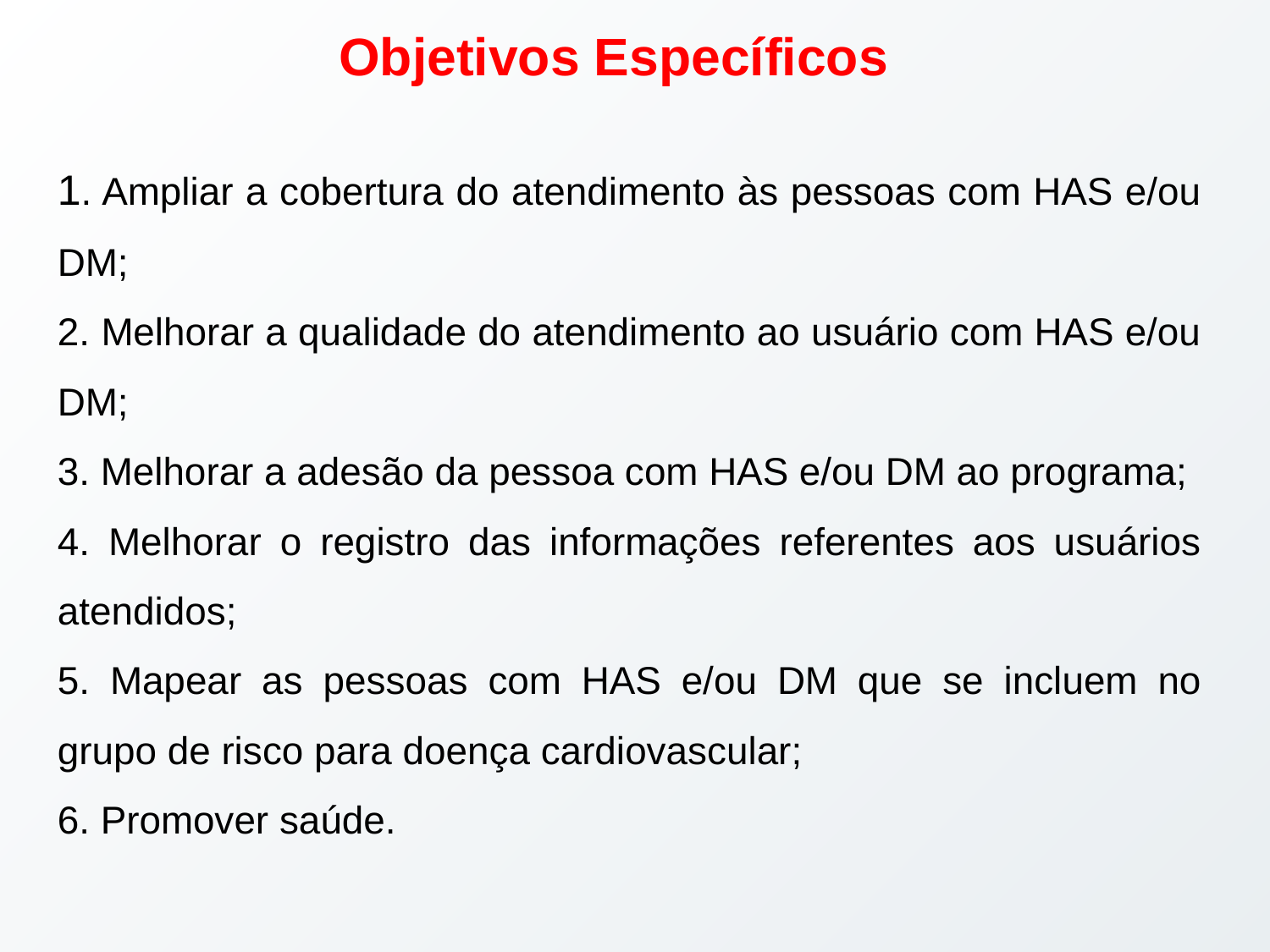

Objetivos Específicos
1. Ampliar a cobertura do atendimento às pessoas com HAS e/ou DM;
2. Melhorar a qualidade do atendimento ao usuário com HAS e/ou DM;
3. Melhorar a adesão da pessoa com HAS e/ou DM ao programa;
4. Melhorar o registro das informações referentes aos usuários atendidos;
5. Mapear as pessoas com HAS e/ou DM que se incluem no grupo de risco para doença cardiovascular;
6. Promover saúde.